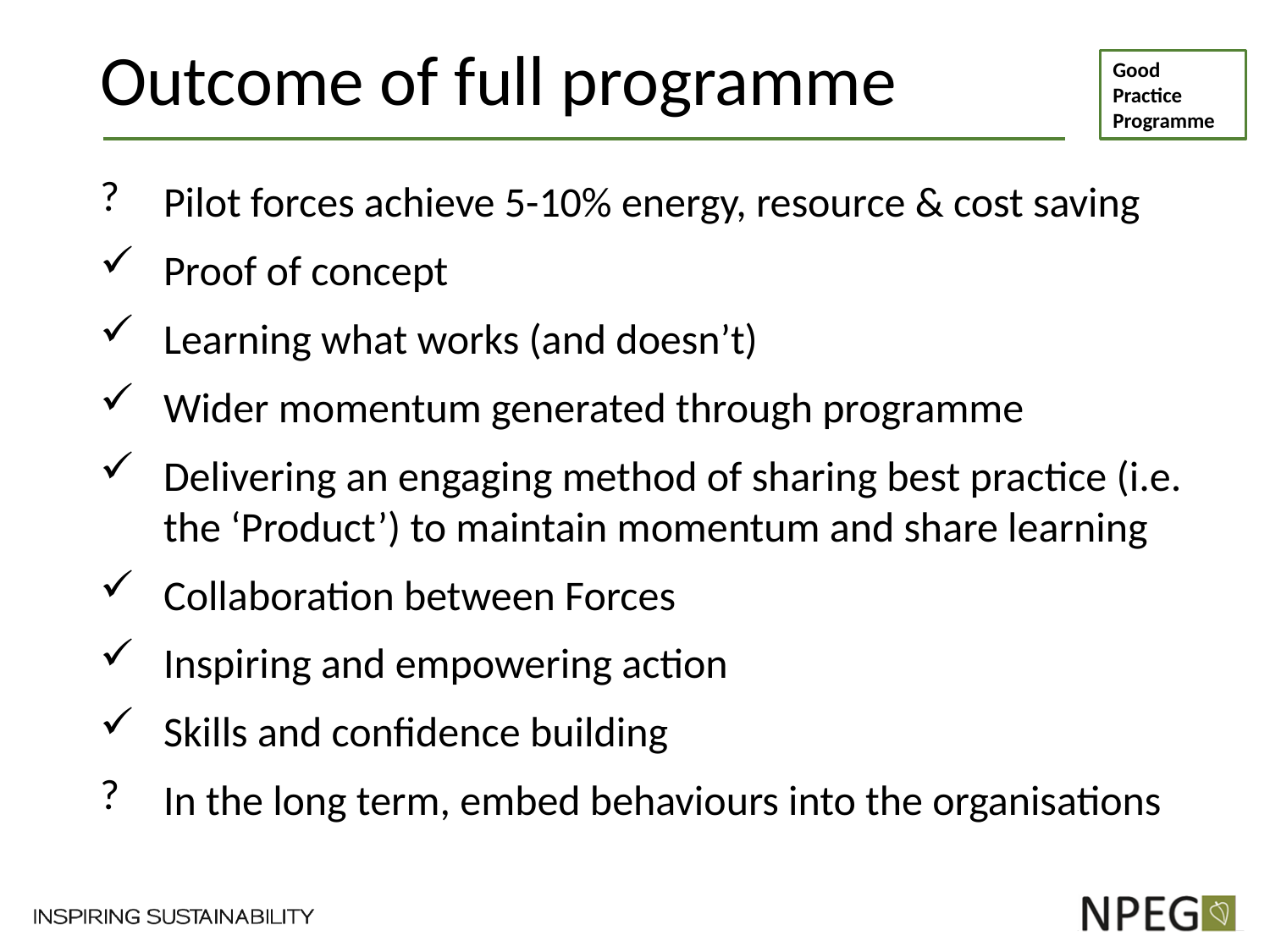

# Outcome of full programme
Pilot forces achieve 5-10% energy, resource & cost saving
Proof of concept
Learning what works (and doesn’t)
Wider momentum generated through programme
Delivering an engaging method of sharing best practice (i.e. the ‘Product’) to maintain momentum and share learning
Collaboration between Forces
Inspiring and empowering action
Skills and confidence building
In the long term, embed behaviours into the organisations